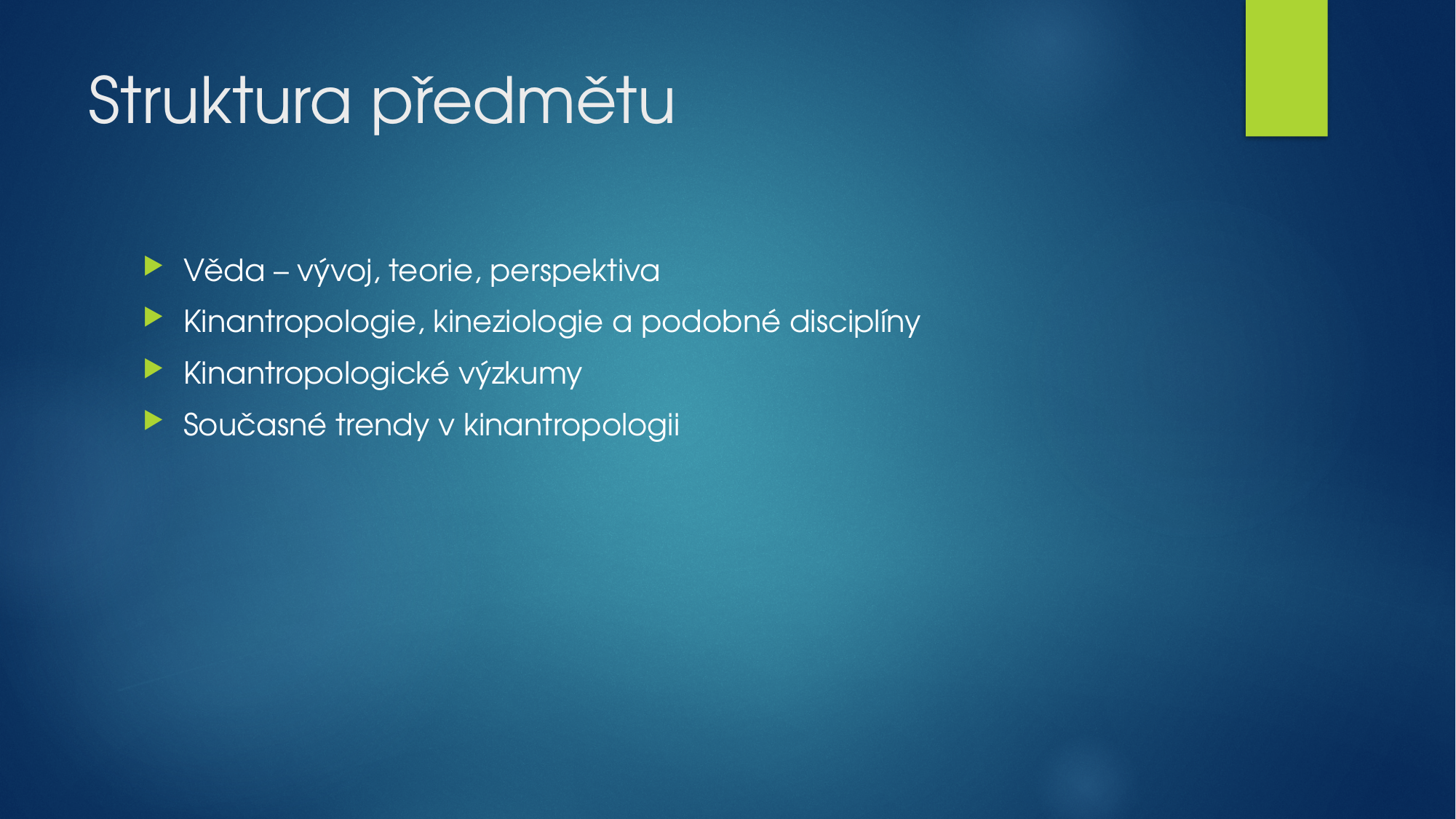

# Struktura předmětu
Věda – vývoj, teorie, perspektiva
Kinantropologie, kineziologie a podobné disciplíny
Kinantropologické výzkumy
Současné trendy v kinantropologii